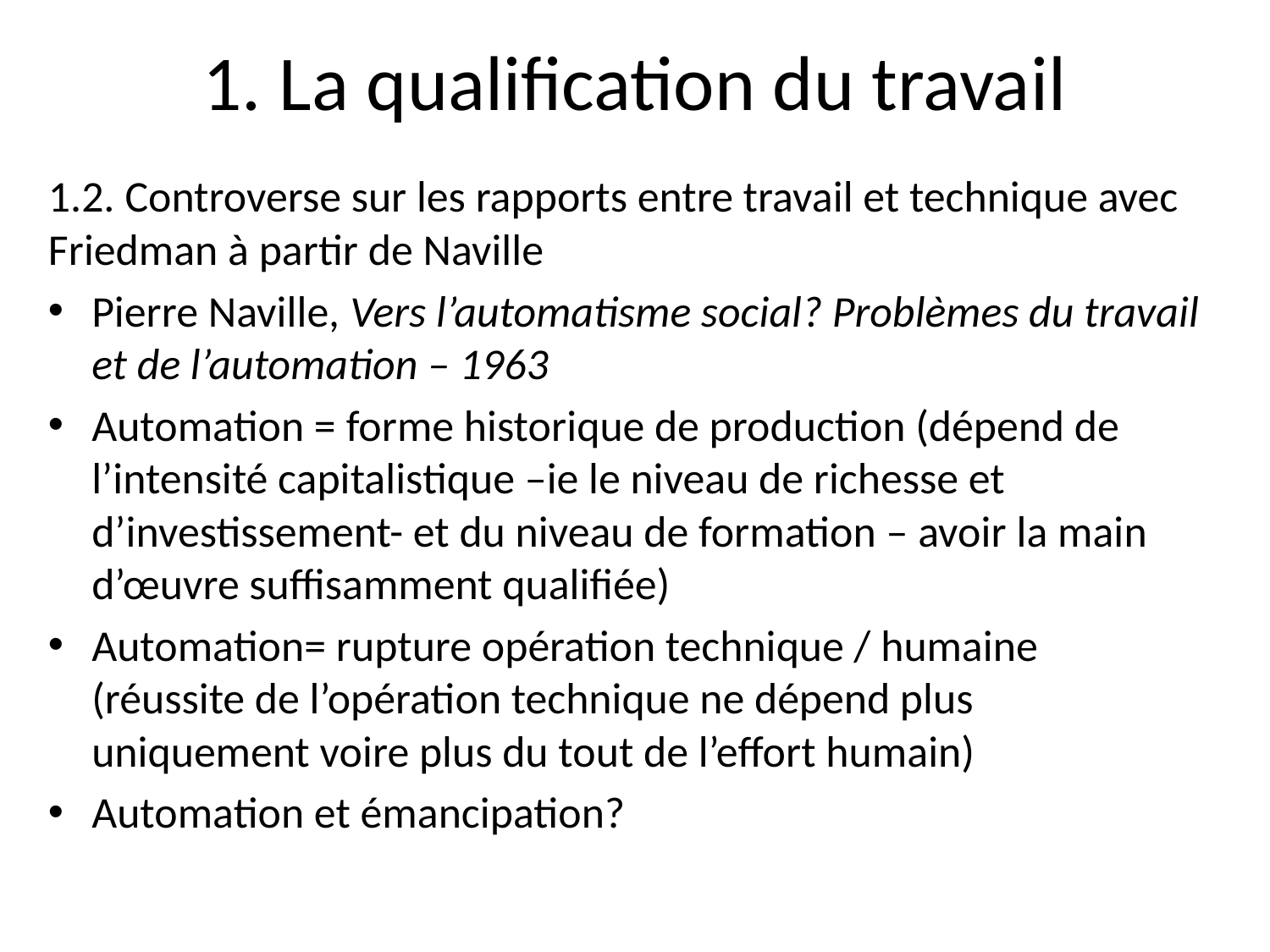

# 1. La qualification du travail
1.2. Controverse sur les rapports entre travail et technique avec Friedman à partir de Naville
Pierre Naville, Vers l’automatisme social? Problèmes du travail et de l’automation – 1963
Automation = forme historique de production (dépend de l’intensité capitalistique –ie le niveau de richesse et d’investissement- et du niveau de formation – avoir la main d’œuvre suffisamment qualifiée)
Automation= rupture opération technique / humaine (réussite de l’opération technique ne dépend plus uniquement voire plus du tout de l’effort humain)
Automation et émancipation?